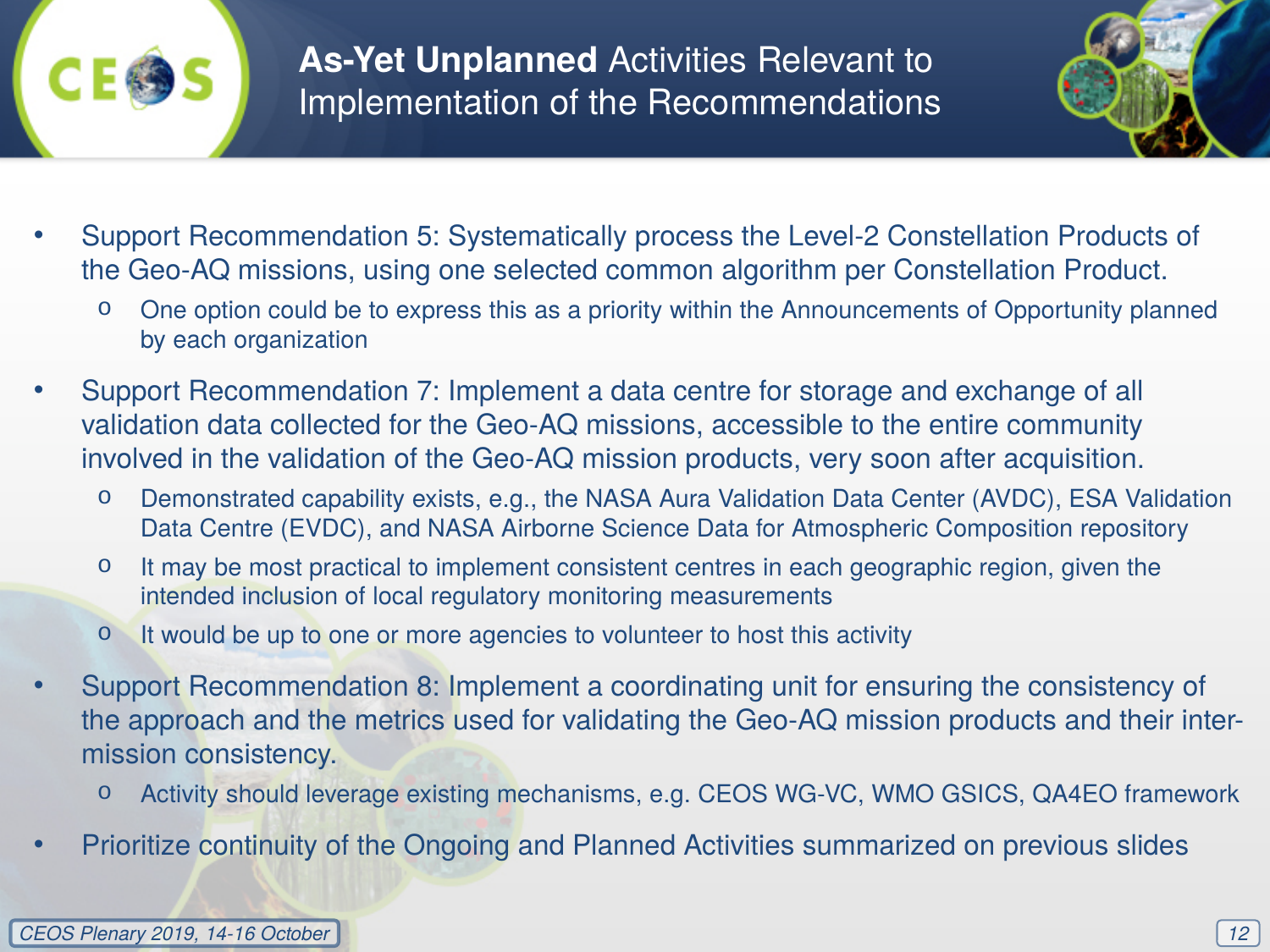

As-Yet Unplanned Activities Relevant to Implementation of the Recommendations
Support Recommendation 5: Systematically process the Level-2 Constellation Products of the Geo-AQ missions, using one selected common algorithm per Constellation Product.
One option could be to express this as a priority within the Announcements of Opportunity planned by each organization
Support Recommendation 7: Implement a data centre for storage and exchange of all validation data collected for the Geo-AQ missions, accessible to the entire community involved in the validation of the Geo-AQ mission products, very soon after acquisition.
Demonstrated capability exists, e.g., the NASA Aura Validation Data Center (AVDC), ESA Validation Data Centre (EVDC), and NASA Airborne Science Data for Atmospheric Composition repository
It may be most practical to implement consistent centres in each geographic region, given the intended inclusion of local regulatory monitoring measurements
It would be up to one or more agencies to volunteer to host this activity
Support Recommendation 8: Implement a coordinating unit for ensuring the consistency of the approach and the metrics used for validating the Geo-AQ mission products and their inter-mission consistency.
Activity should leverage existing mechanisms, e.g. CEOS WG-VC, WMO GSICS, QA4EO framework
Prioritize continuity of the Ongoing and Planned Activities summarized on previous slides

12